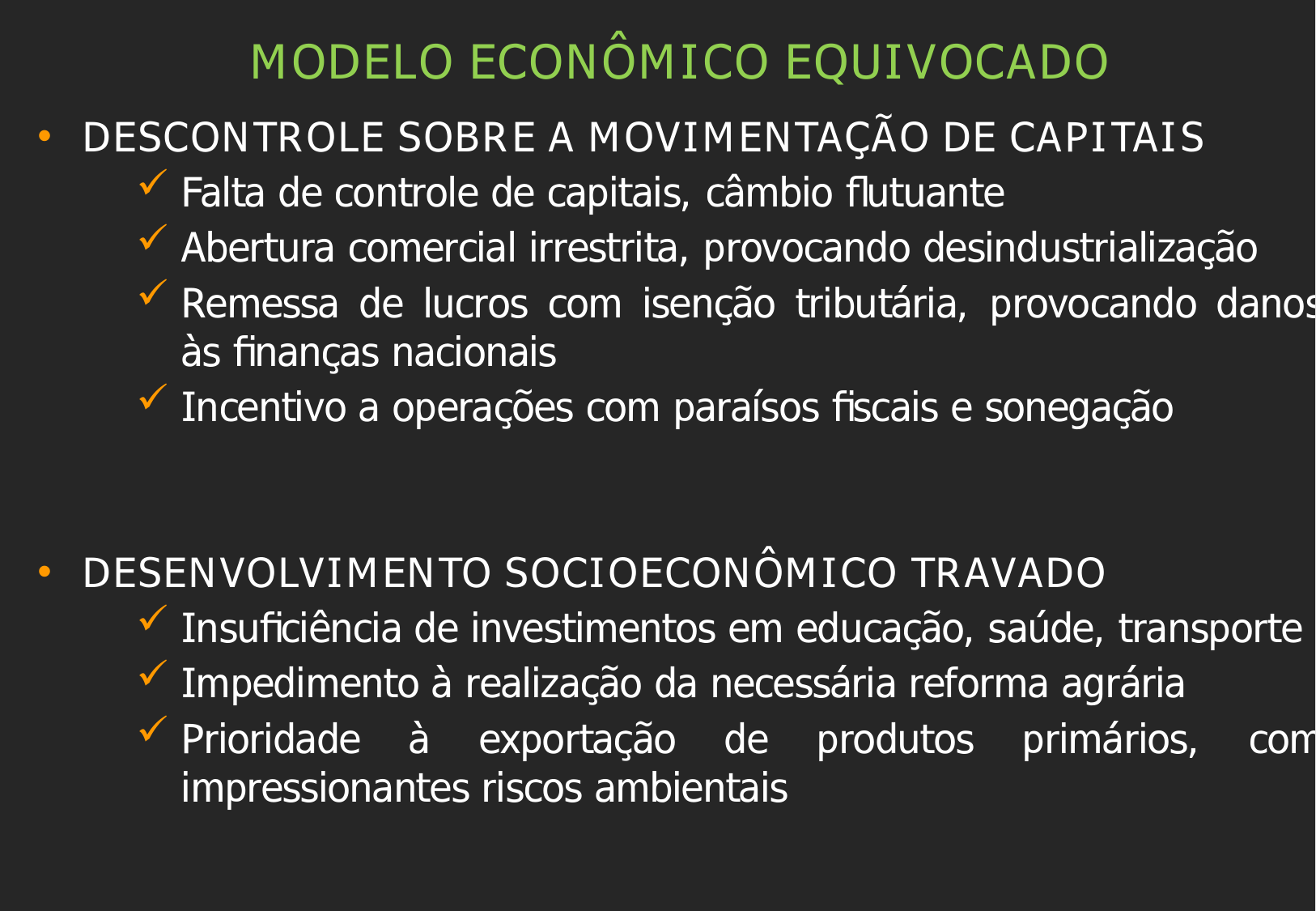

MODELO ECONÔMICO EQUIVOCADO

DESCONTROLE SOBRE A MOVIMENTAÇÃO DE CAPITAIS
Falta de controle de capitais, câmbio flutuante
Abertura comercial irrestrita, provocando desindustrialização
Remessa de lucros com isenção tributária, provocando danos às finanças nacionais
Incentivo a operações com paraísos fiscais e sonegação

DESENVOLVIMENTO SOCIOECONÔMICO TRAVADO
Insuficiência de investimentos em educação, saúde, transporte
Impedimento à realização da necessária reforma agrária
Prioridade à exportação de produtos primários, com impressionantes riscos ambientais